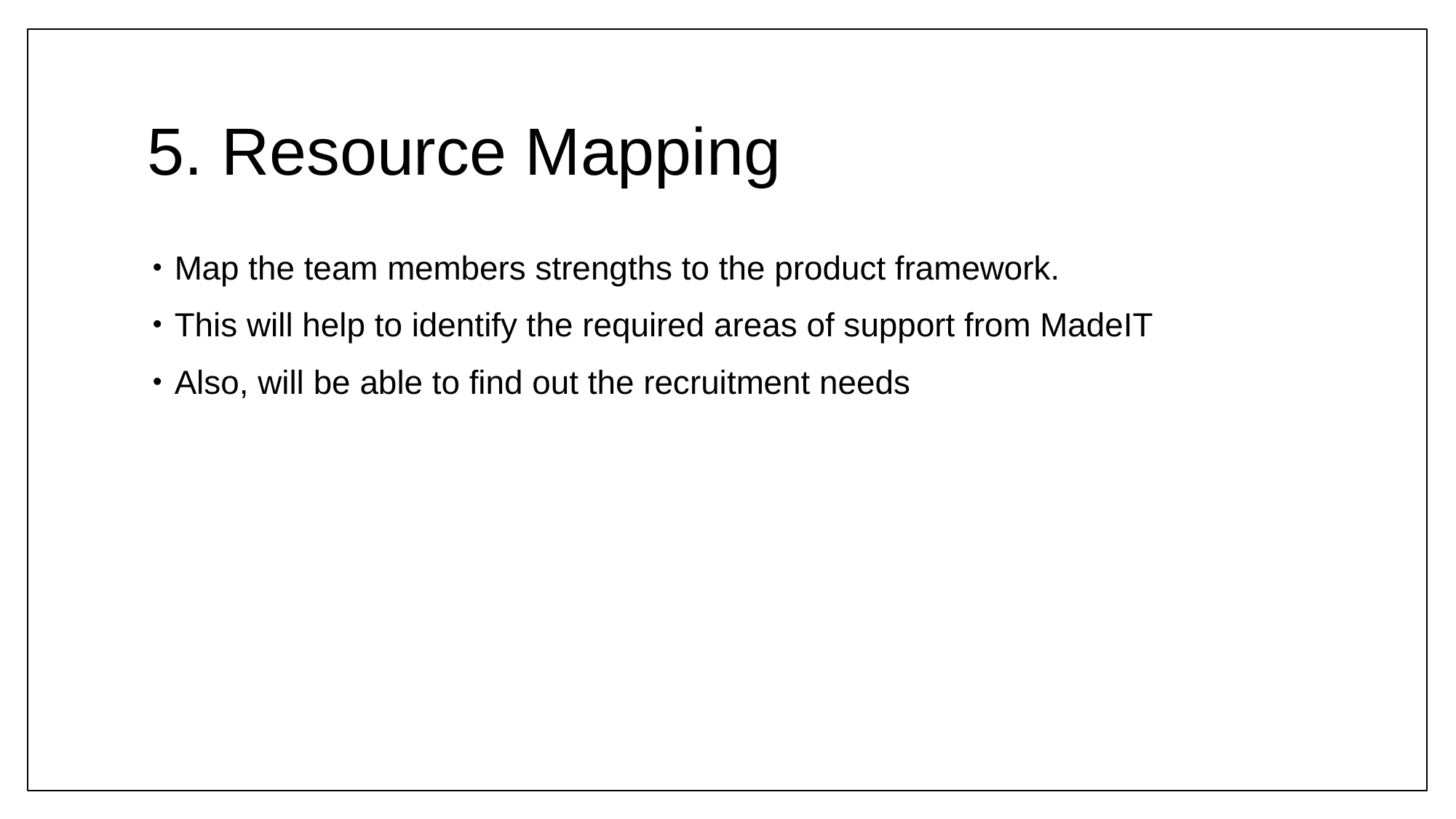

5. Resource Mapping
Map the team members strengths to the product framework.
This will help to identify the required areas of support from MadeIT
Also, will be able to find out the recruitment needs